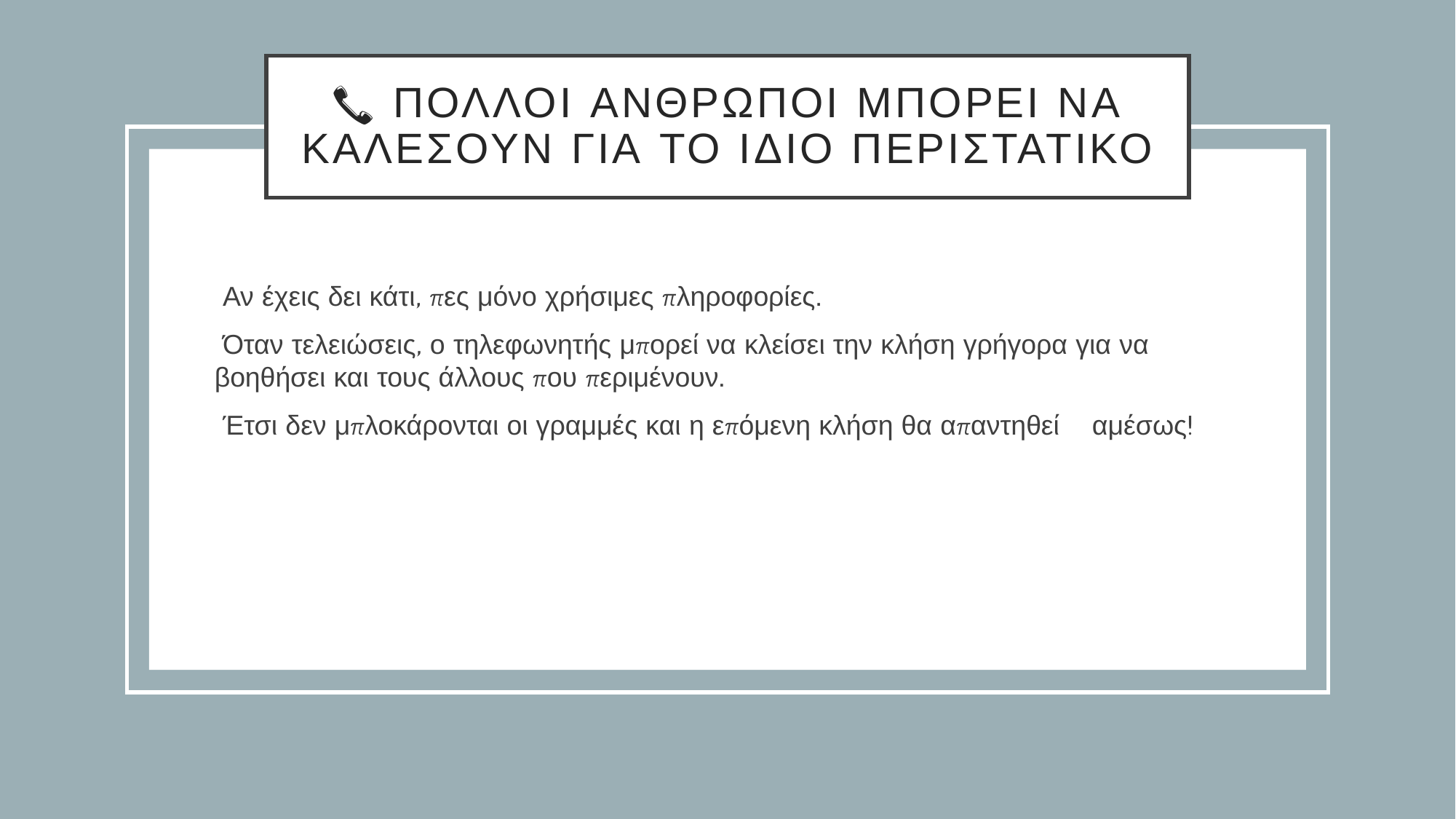

# 📞 ΠολλοΙ Ανθρωποι μπορεΙ να καλΕσουν για το Ιδιο περιστατικΟ

 Αν έχεις δει κάτι, πες μόνο χρήσιμες πληροφορίες.
 Όταν τελειώσεις, ο τηλεφωνητής μπορεί να κλείσει την κλήση γρήγορα για να βοηθήσει και τους άλλους που περιμένουν.
 Έτσι δεν μπλοκάρονται οι γραμμές και η επόμενη κλήση θα απαντηθεί    αμέσως!